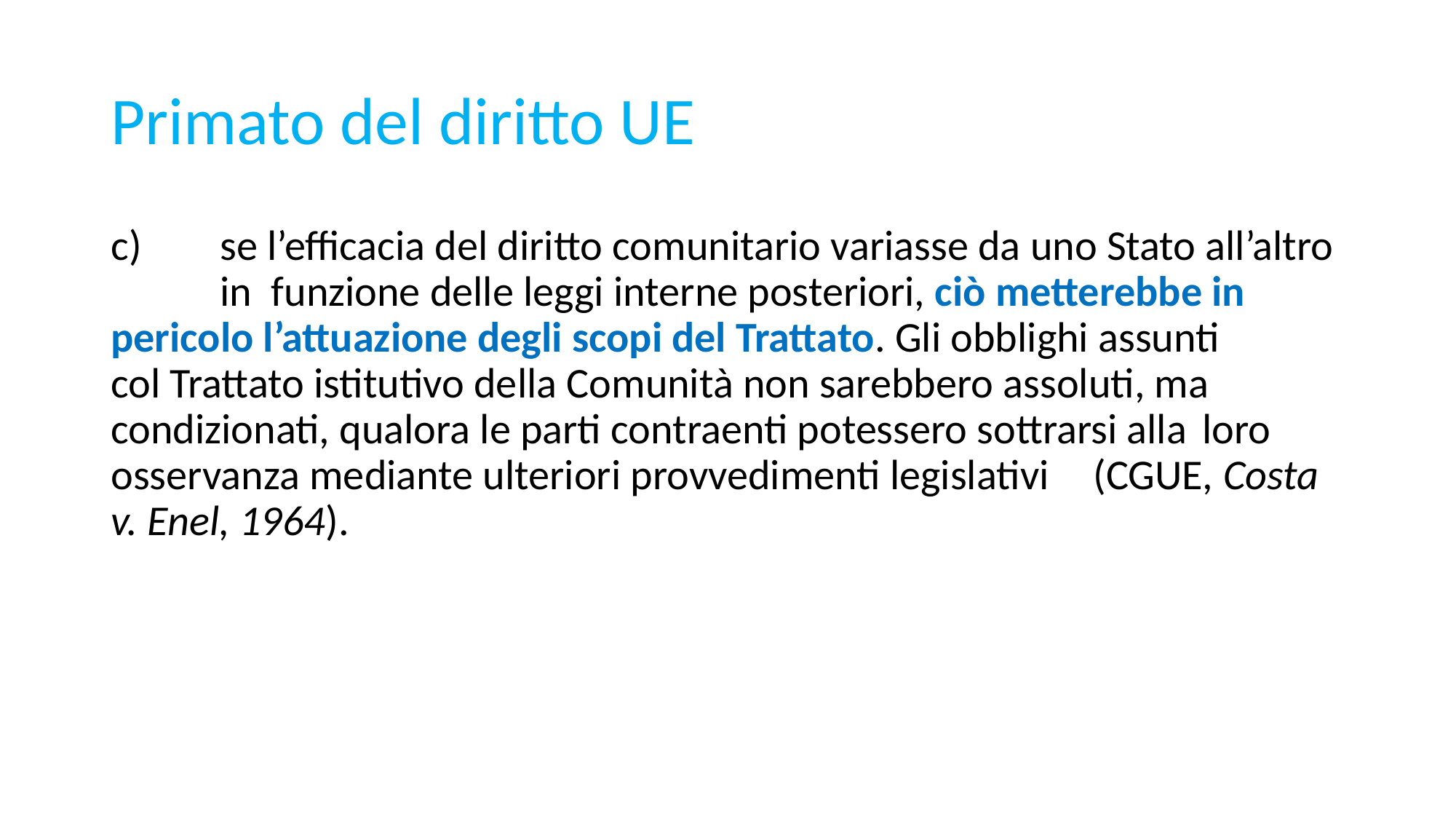

# Primato del diritto UE
c) 	se l’efficacia del diritto comunitario variasse da uno Stato all’altro 	in  funzione delle leggi interne posteriori, ciò metterebbe in 	pericolo l’attuazione degli scopi del Trattato. Gli obblighi assunti 	col Trattato istitutivo della Comunità non sarebbero assoluti, ma 	condizionati, qualora le parti contraenti potessero sottrarsi alla 	loro osservanza mediante ulteriori provvedimenti legislativi 	(CGUE, Costa v. Enel, 1964).